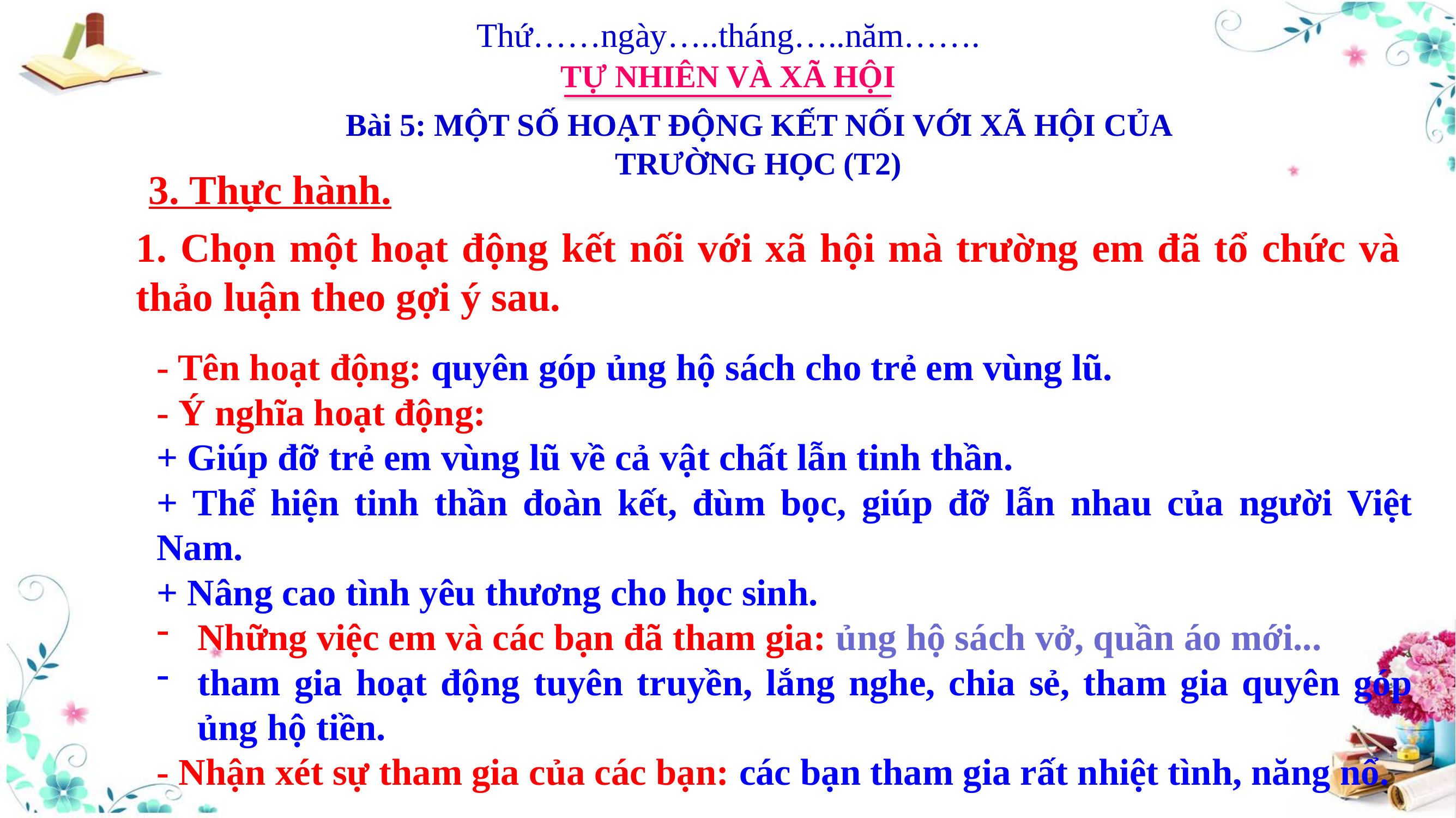

Thứ……ngày…..tháng…..năm…….
TỰ NHIÊN VÀ XÃ HỘI
Bài 5: MỘT SỐ HOẠT ĐỘNG KẾT NỐI VỚI XÃ HỘI CỦA TRƯỜNG HỌC (T2)
3. Thực hành.
1. Chọn một hoạt động kết nối với xã hội mà trường em đã tổ chức và thảo luận theo gợi ý sau.
- Tên hoạt động: quyên góp ủng hộ sách cho trẻ em vùng lũ.
- Ý nghĩa hoạt động:
+ Giúp đỡ trẻ em vùng lũ về cả vật chất lẫn tinh thần.
+ Thể hiện tinh thần đoàn kết, đùm bọc, giúp đỡ lẫn nhau của người Việt Nam.
+ Nâng cao tình yêu thương cho học sinh.
Những việc em và các bạn đã tham gia: ủng hộ sách vở, quần áo mới...
tham gia hoạt động tuyên truyền, lắng nghe, chia sẻ, tham gia quyên góp ủng hộ tiền.
- Nhận xét sự tham gia của các bạn: các bạn tham gia rất nhiệt tình, năng nổ.